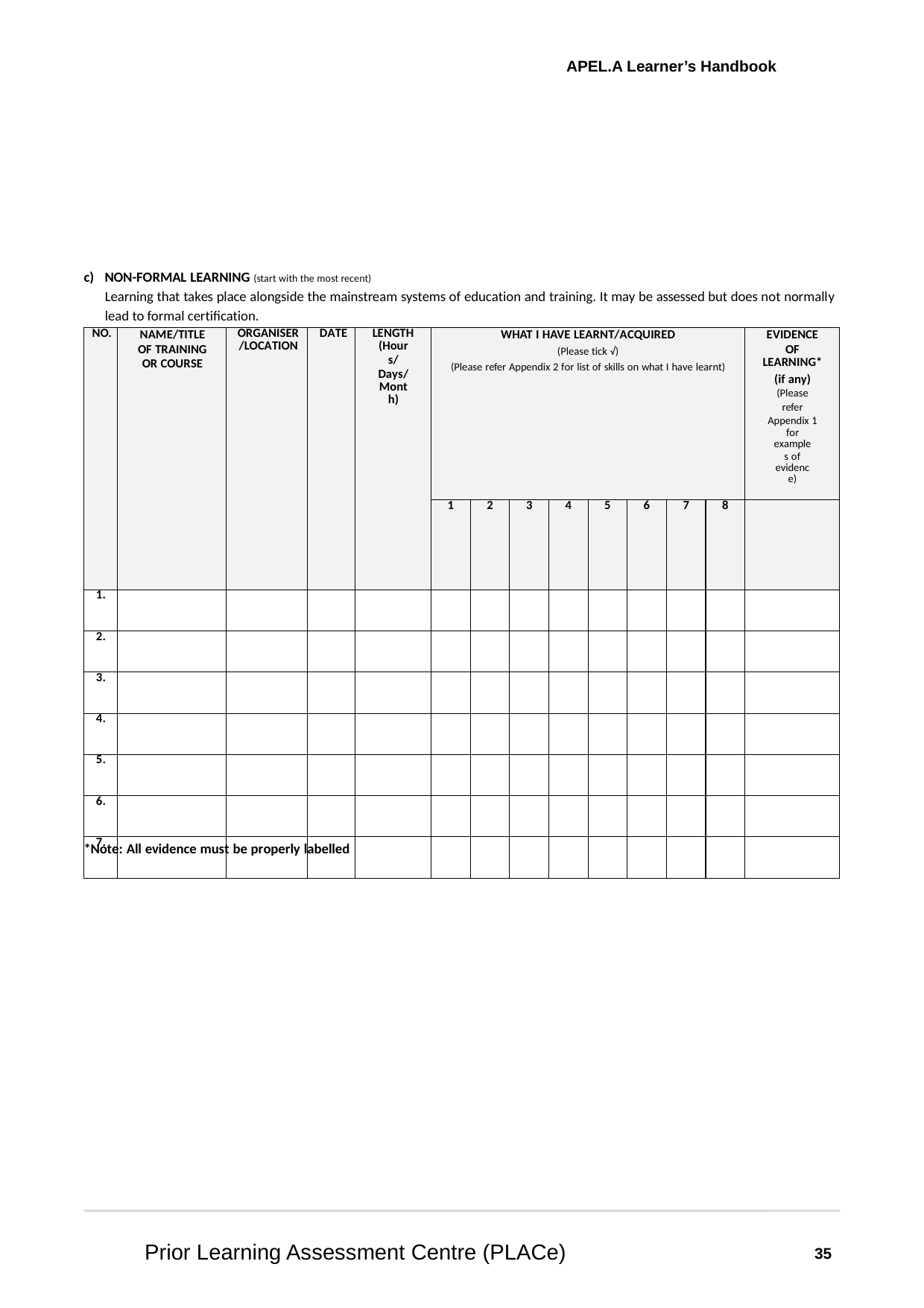

APEL.A Learner’s Handbook

c)   NON-FORMAL LEARNING (start with the most recent)
Learning that takes place alongside the mainstream systems of education and training. It may be assessed but does not normally
lead to formal certiﬁcation.
| NO. | NAME/TITLE OF TRAINING OR COURSE | ORGANISER /LOCATION | DATE | LENGTH (Hours/ Days/ Month) | WHAT I HAVE LEARNT/ACQUIRED (Please tick √) (Please refer Appendix 2 for list of skills on what I have learnt) |  |  |  |  |  |  |  | EVIDENCE OF LEARNING\* (if any) (Please refer Appendix 1 for examples of evidence) |
| --- | --- | --- | --- | --- | --- | --- | --- | --- | --- | --- | --- | --- | --- |
|  |  |  |  |  | 1 | 2 | 3 | 4 | 5 | 6 | 7 | 8 |  |
| 1. |  |  |  |  |  |  |  |  |  |  |  |  |  |
| 2. |  |  |  |  |  |  |  |  |  |  |  |  |  |
| 3. |  |  |  |  |  |  |  |  |  |  |  |  |  |
| 4. |  |  |  |  |  |  |  |  |  |  |  |  |  |
| 5. |  |  |  |  |  |  |  |  |  |  |  |  |  |
| 6. |  |  |  |  |  |  |  |  |  |  |  |  |  |
| 7. |  |  |  |  |  |  |  |  |  |  |  |  |  |

*Note: All evidence must be properly labelled

Prior Learning Assessment Centre (PLACe)
35